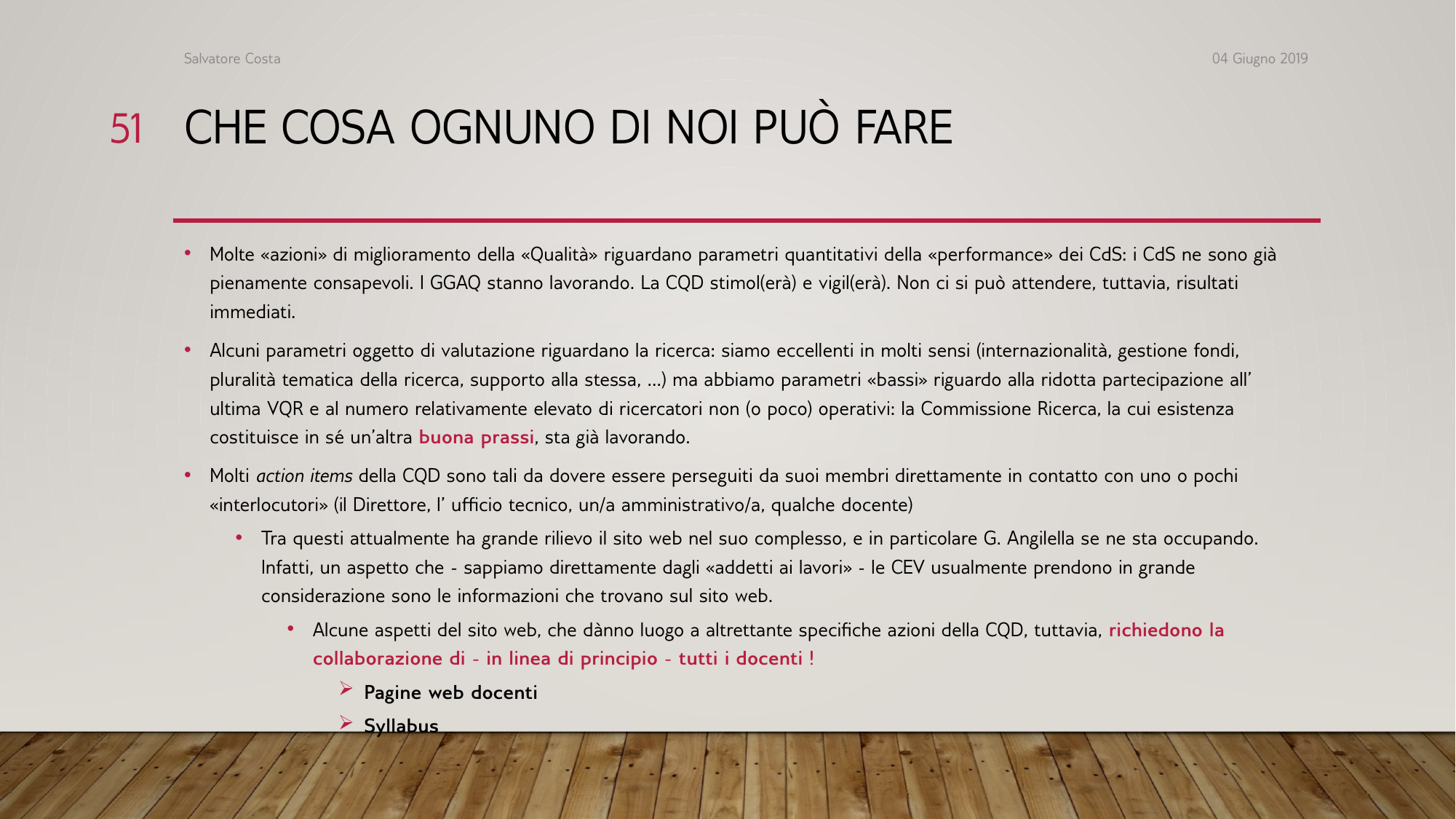

Salvatore Costa
04 Giugno 2019
51
# Che cosa ognuno di noi può fare
Molte «azioni» di miglioramento della «Qualità» riguardano parametri quantitativi della «performance» dei CdS: i CdS ne sono già pienamente consapevoli. I GGAQ stanno lavorando. La CQD stimol(erà) e vigil(erà). Non ci si può attendere, tuttavia, risultati immediati.
Alcuni parametri oggetto di valutazione riguardano la ricerca: siamo eccellenti in molti sensi (internazionalità, gestione fondi, pluralità tematica della ricerca, supporto alla stessa, ...) ma abbiamo parametri «bassi» riguardo alla ridotta partecipazione all’ ultima VQR e al numero relativamente elevato di ricercatori non (o poco) operativi: la Commissione Ricerca, la cui esistenza costituisce in sé un’altra buona prassi, sta già lavorando.
Molti action items della CQD sono tali da dovere essere perseguiti da suoi membri direttamente in contatto con uno o pochi «interlocutori» (il Direttore, l’ ufficio tecnico, un/a amministrativo/a, qualche docente)
Tra questi attualmente ha grande rilievo il sito web nel suo complesso, e in particolare G. Angilella se ne sta occupando. Infatti, un aspetto che - sappiamo direttamente dagli «addetti ai lavori» - le CEV usualmente prendono in grande considerazione sono le informazioni che trovano sul sito web.
Alcune aspetti del sito web, che dànno luogo a altrettante specifiche azioni della CQD, tuttavia, richiedono la collaborazione di - in linea di principio - tutti i docenti !
Pagine web docenti
Syllabus